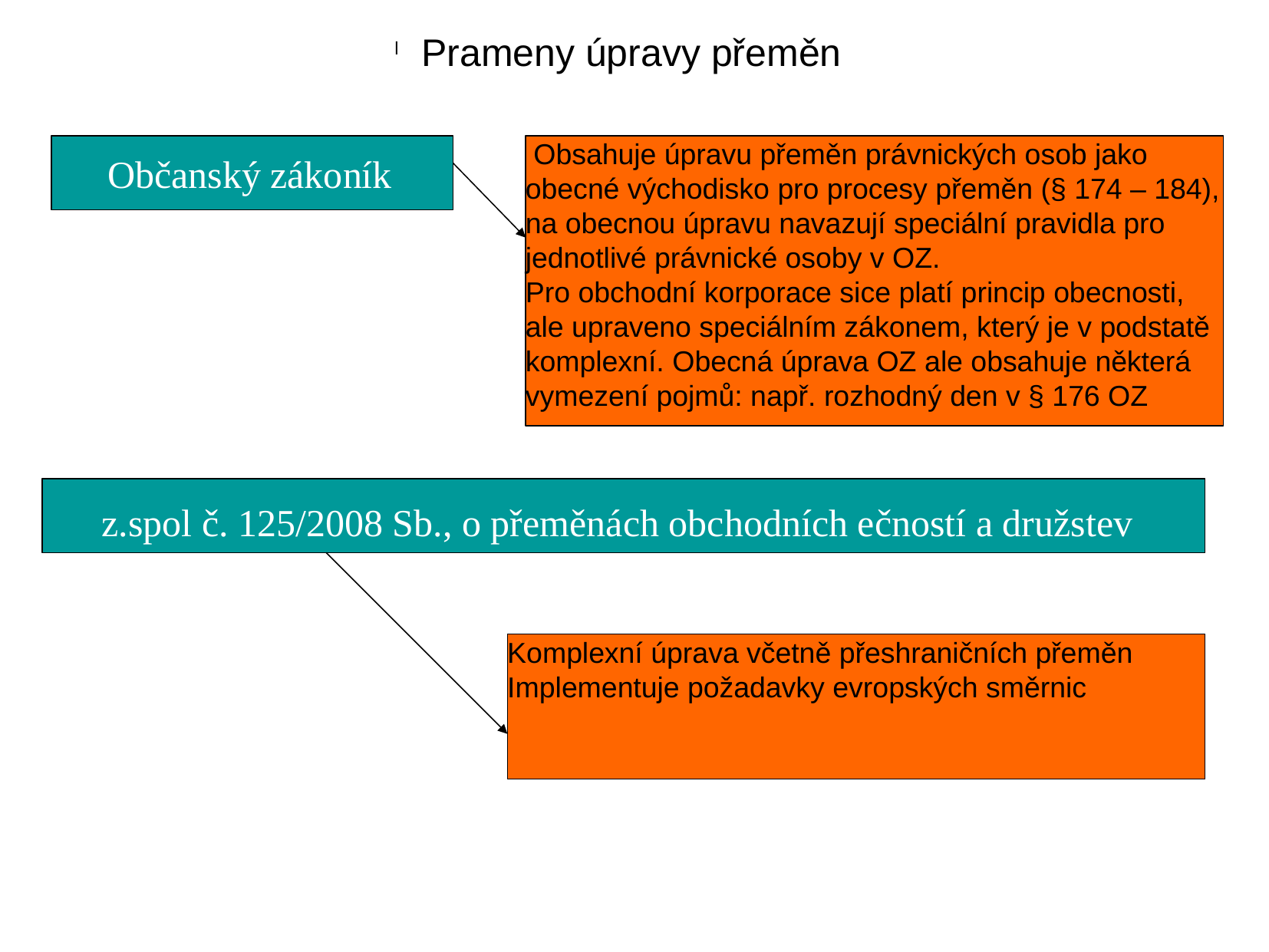

Prameny úpravy přeměn
 Obsahuje úpravu přeměn právnických osob jako obecné východisko pro procesy přeměn (§ 174 – 184), na obecnou úpravu navazují speciální pravidla pro jednotlivé právnické osoby v OZ.
Pro obchodní korporace sice platí princip obecnosti, ale upraveno speciálním zákonem, který je v podstatě komplexní. Obecná úprava OZ ale obsahuje některá vymezení pojmů: např. rozhodný den v § 176 OZ

Občanský zákoník

z.spol č. 125/2008 Sb., o přeměnách obchodních ečností a družstev

Komplexní úprava včetně přeshraničních přeměn
Implementuje požadavky evropských směrnic